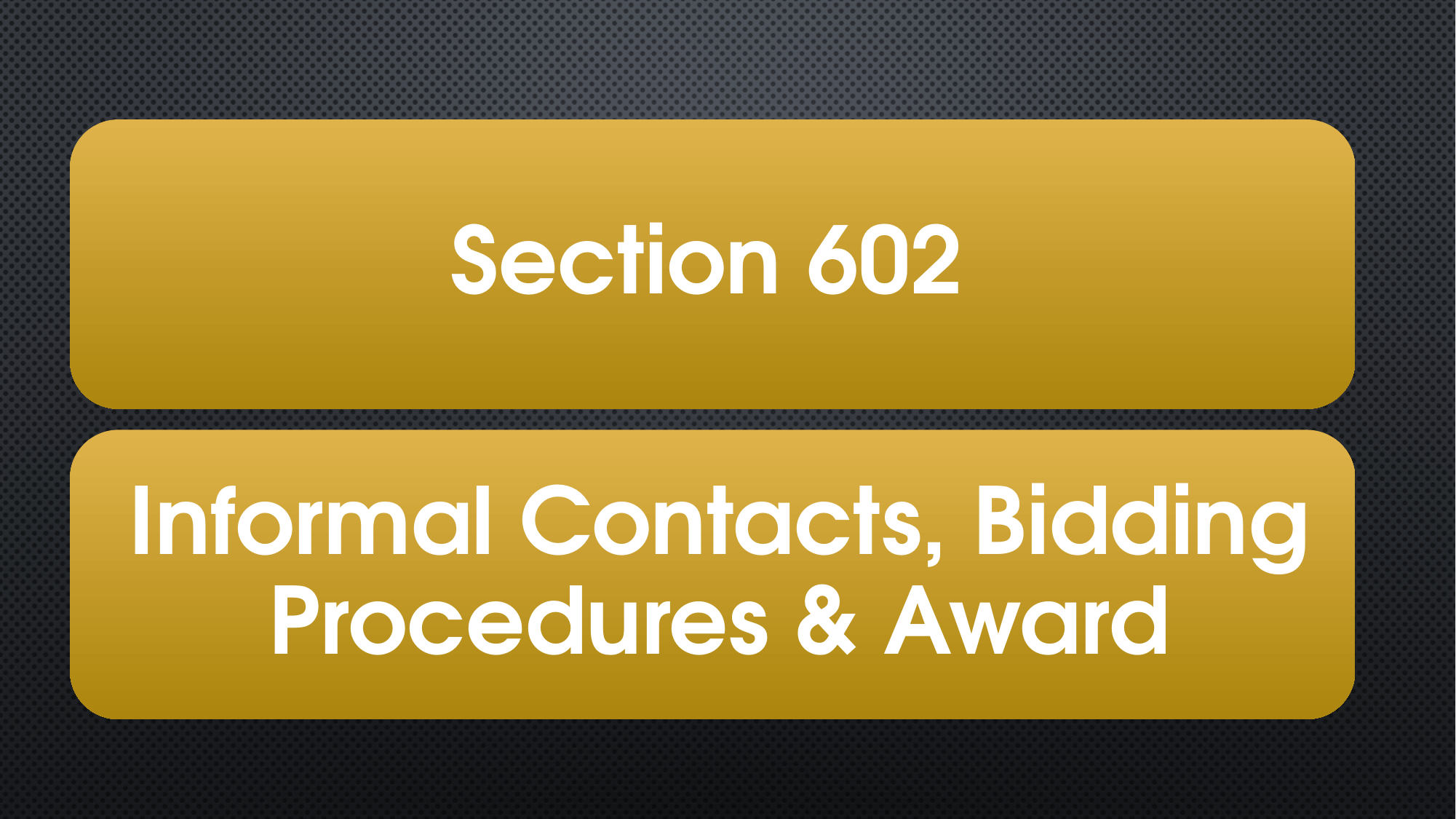

Section 602
Informal Contacts, Bidding Procedures & Award